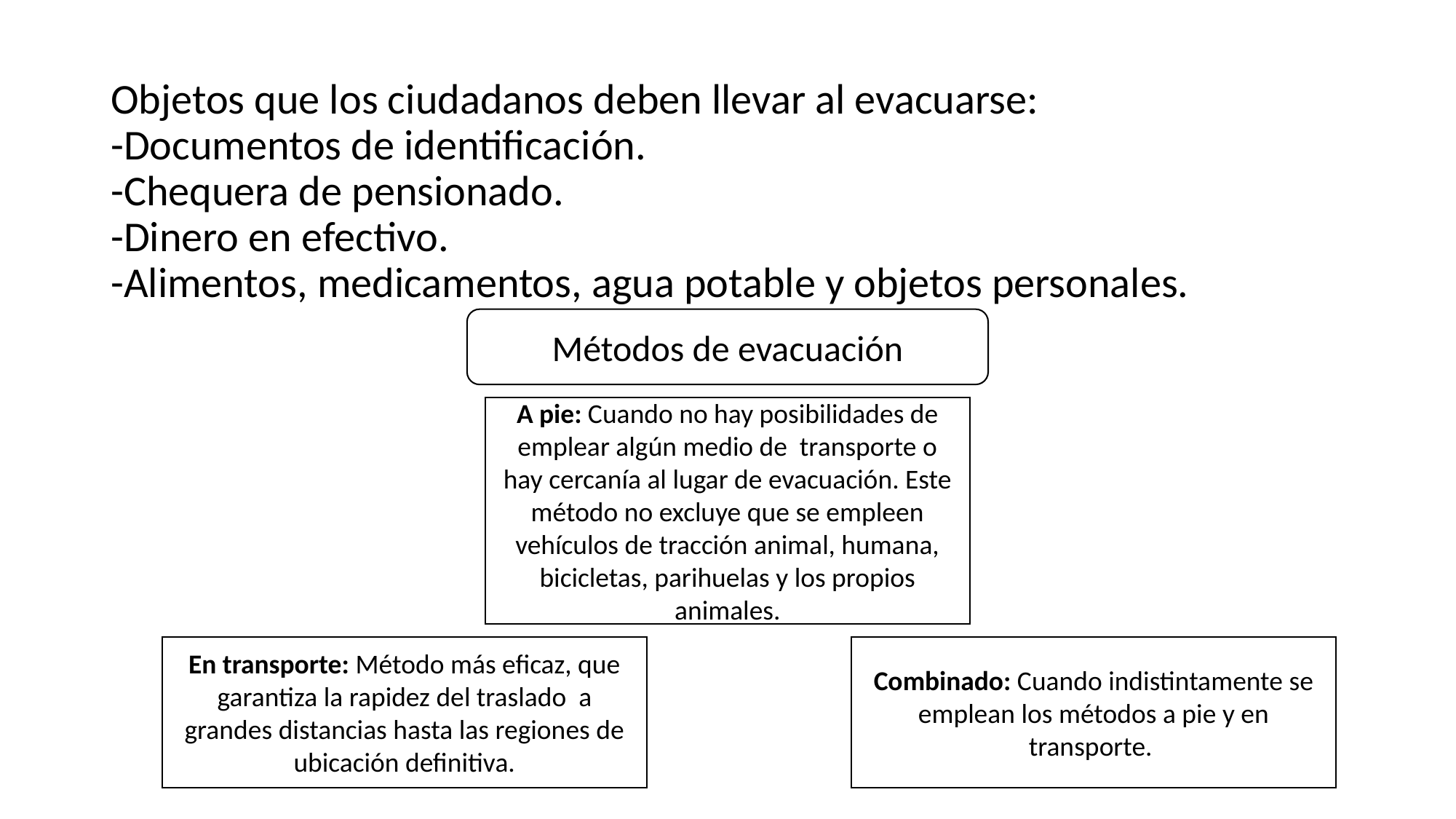

# Objetos que los ciudadanos deben llevar al evacuarse: -Documentos de identificación. -Chequera de pensionado. -Dinero en efectivo. -Alimentos, medicamentos, agua potable y objetos personales.
Métodos de evacuación
A pie: Cuando no hay posibilidades de emplear algún medio de  transporte o hay cercanía al lugar de evacuación. Este método no excluye que se empleen vehículos de tracción animal, humana, bicicletas, parihuelas y los propios animales.
En transporte: Método más eficaz, que garantiza la rapidez del traslado  a grandes distancias hasta las regiones de ubicación definitiva.
Combinado: Cuando indistintamente se emplean los métodos a pie y en transporte.